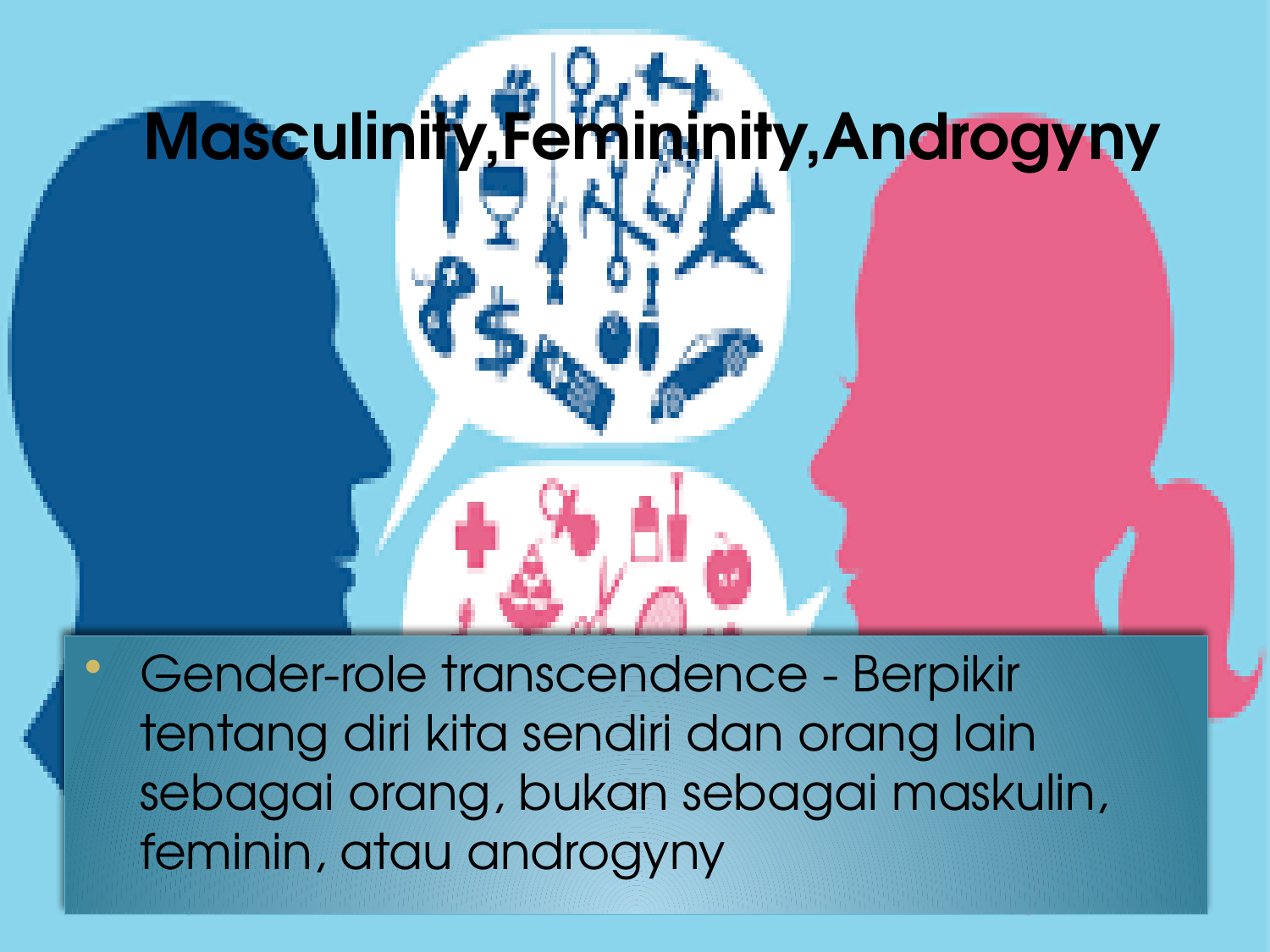

# Masculinity,Femininity,Androgyny
Gender-role transcendence - Berpikir tentang diri kita sendiri dan orang lain sebagai orang, bukan sebagai maskulin, feminin, atau androgyny